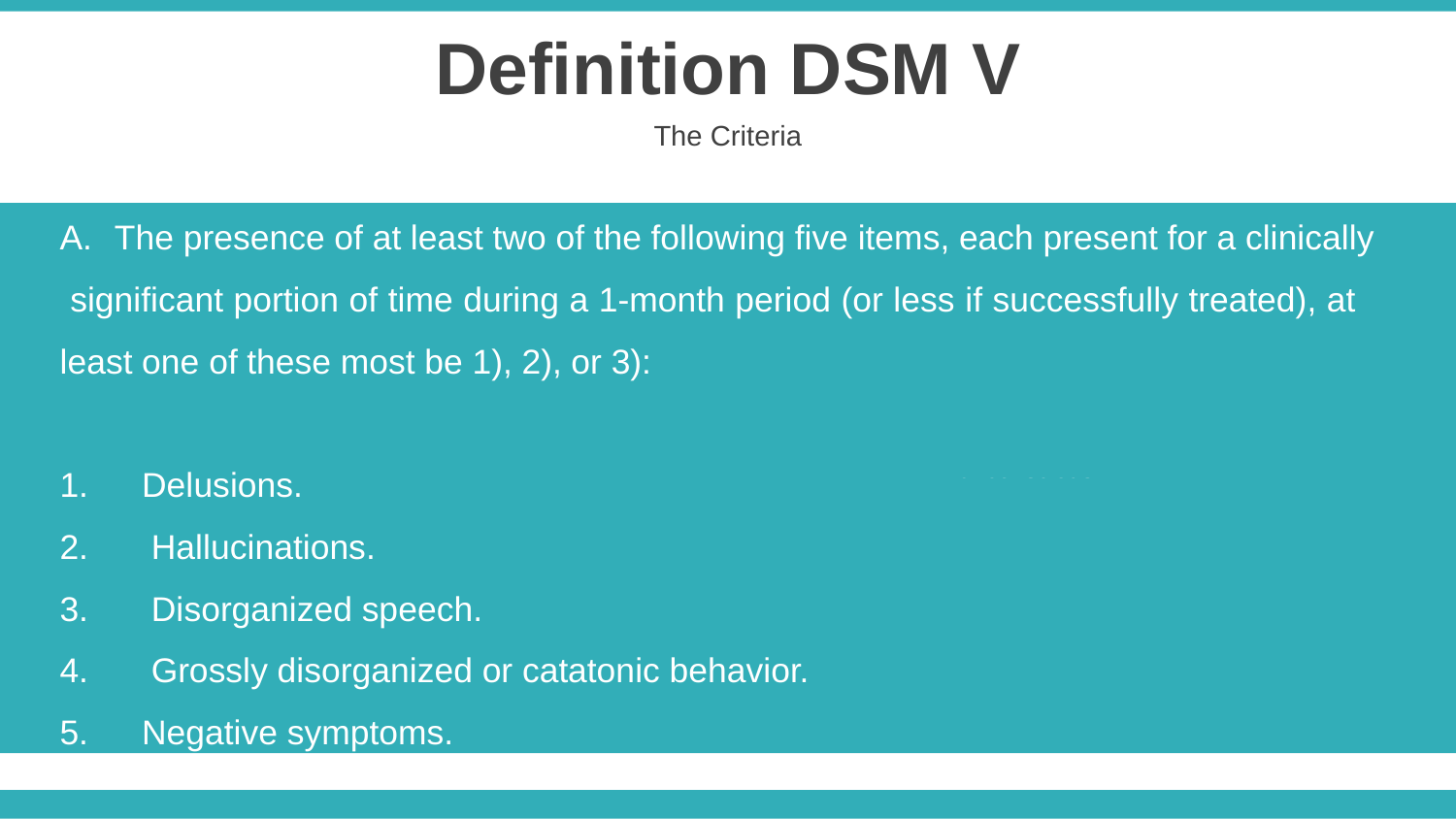

Definition DSM V
The Criteria
The presence of at least two of the following five items, each present for a clinically
 significant portion of time during a 1-month period (or less if successfully treated), at     least one of these most be 1), 2), or 3):

Delusions.
 Hallucinations.
 Disorganized speech.
 Grossly disorganized or catatonic behavior.
Negative symptoms.

Searle, 1994
‘by consciousness, I simply mean those subjective states of sentience or awareness that end when one goes to sleep at night or falls into a coma, or dies, or otherwise
becomes as one would say, unconscious’

04

02

Cambridge Dictionary
The state of understanding and realizing something
Webster's Third New International Dictionary
the state or activity that is characterized by sensation, emotion, volition, or thought:

03
05